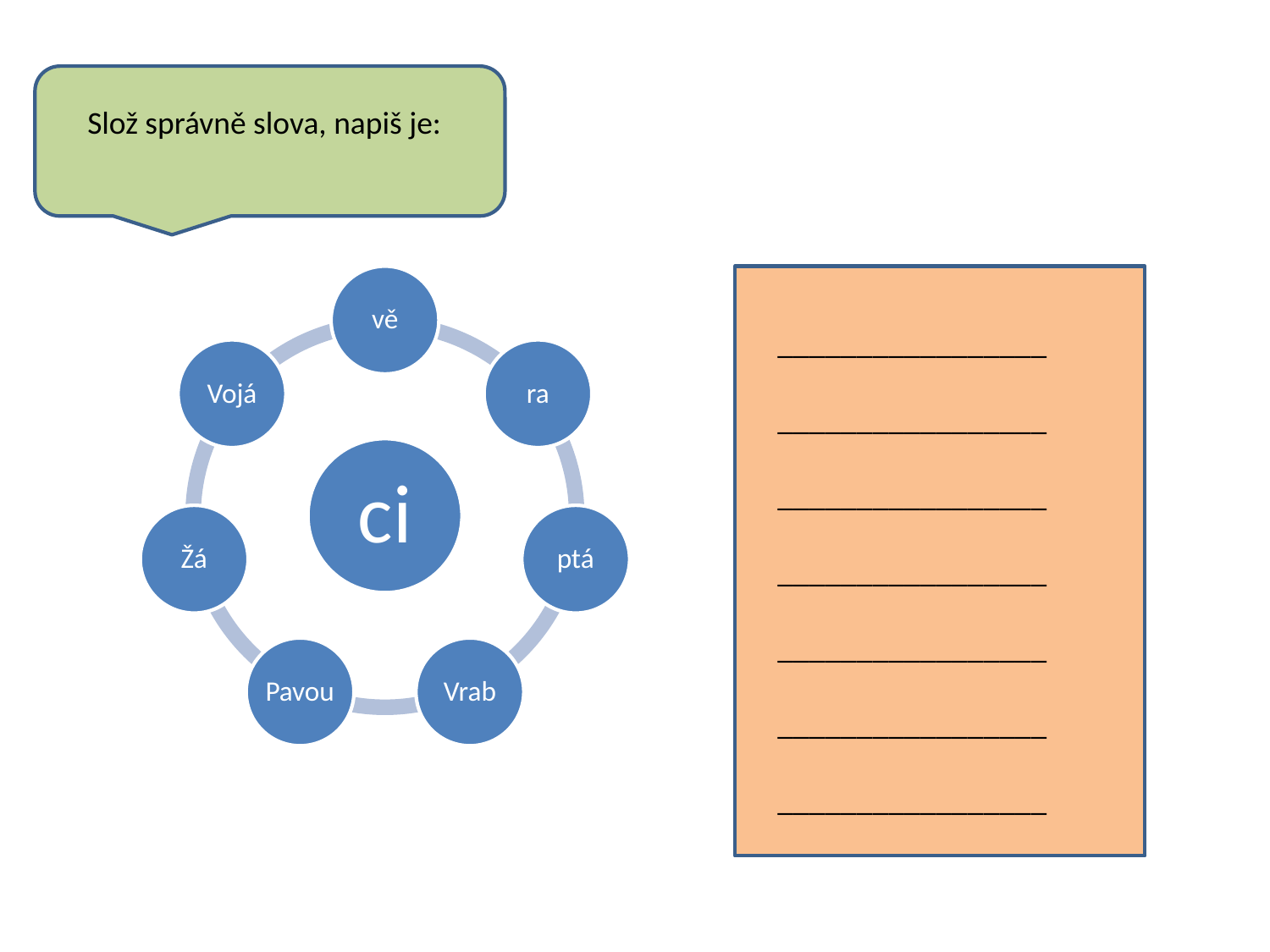

Slož správně slova, napiš je:
ci
vě
ra
ptá
Vrab
Pavou
Žá
Vojá

_________________
_________________
_________________
_________________
_________________
_________________
_________________